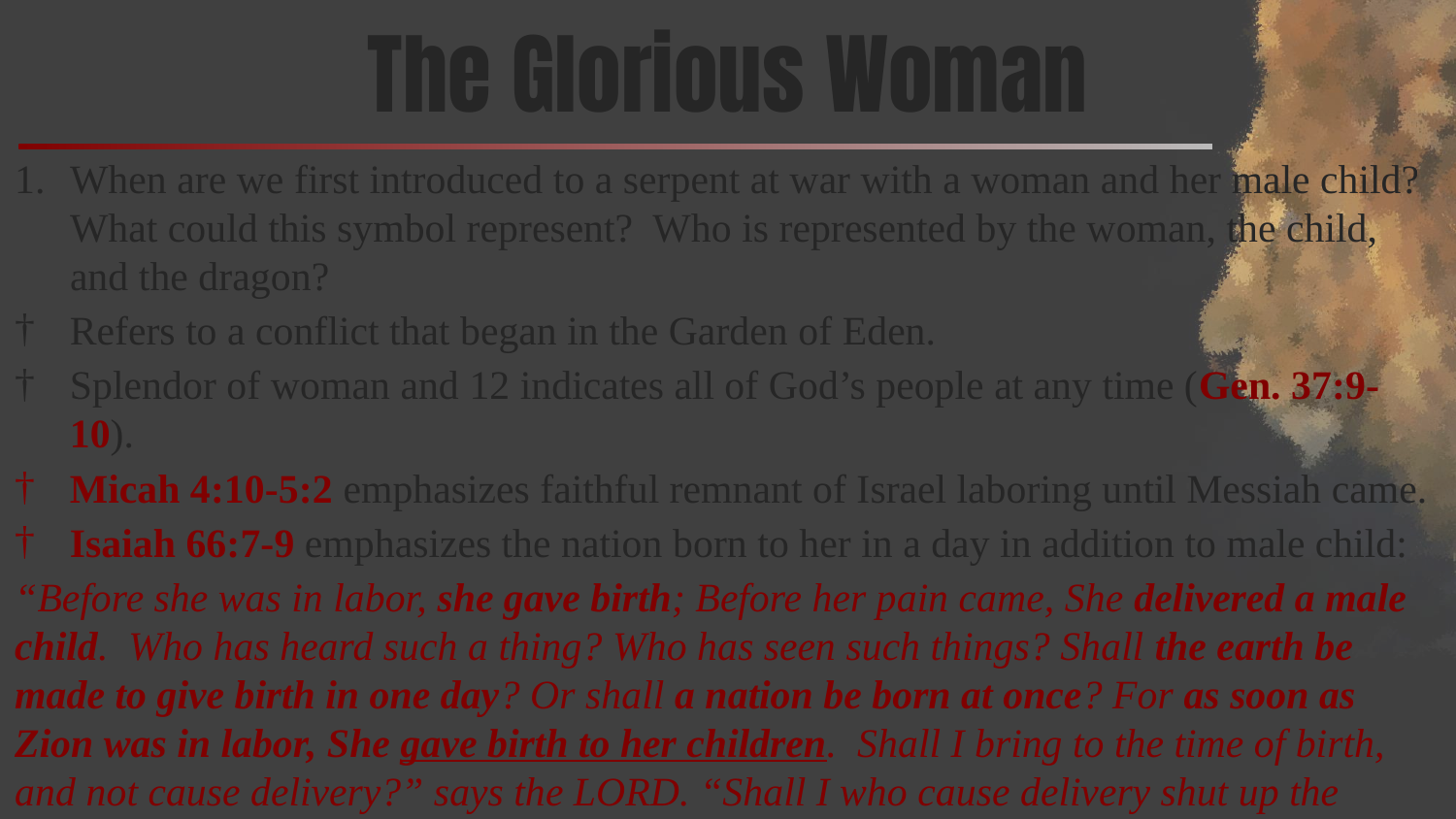

# The Glorious Woman
When are we first introduced to a serpent at war with a woman and her male child?  What could this symbol represent?  Who is represented by the woman, the child, and the dragon?
Refers to a conflict that began in the Garden of Eden.
Splendor of woman and 12 indicates all of God’s people at any time (Gen. 37:9-10).
Micah 4:10-5:2 emphasizes faithful remnant of Israel laboring until Messiah came.
Isaiah 66:7-9 emphasizes the nation born to her in a day in addition to male child:
“Before she was in labor, she gave birth; Before her pain came, She delivered a male child.  Who has heard such a thing? Who has seen such things? Shall the earth be made to give birth in one day? Or shall a nation be born at once? For as soon as Zion was in labor, She gave birth to her children.  Shall I bring to the time of birth, and not cause delivery?” says the LORD. “Shall I who cause delivery shut up the womb?” says your God.  (Isaiah 66:7-9 ; for “suddenly”, see also, Malachi 3:1).